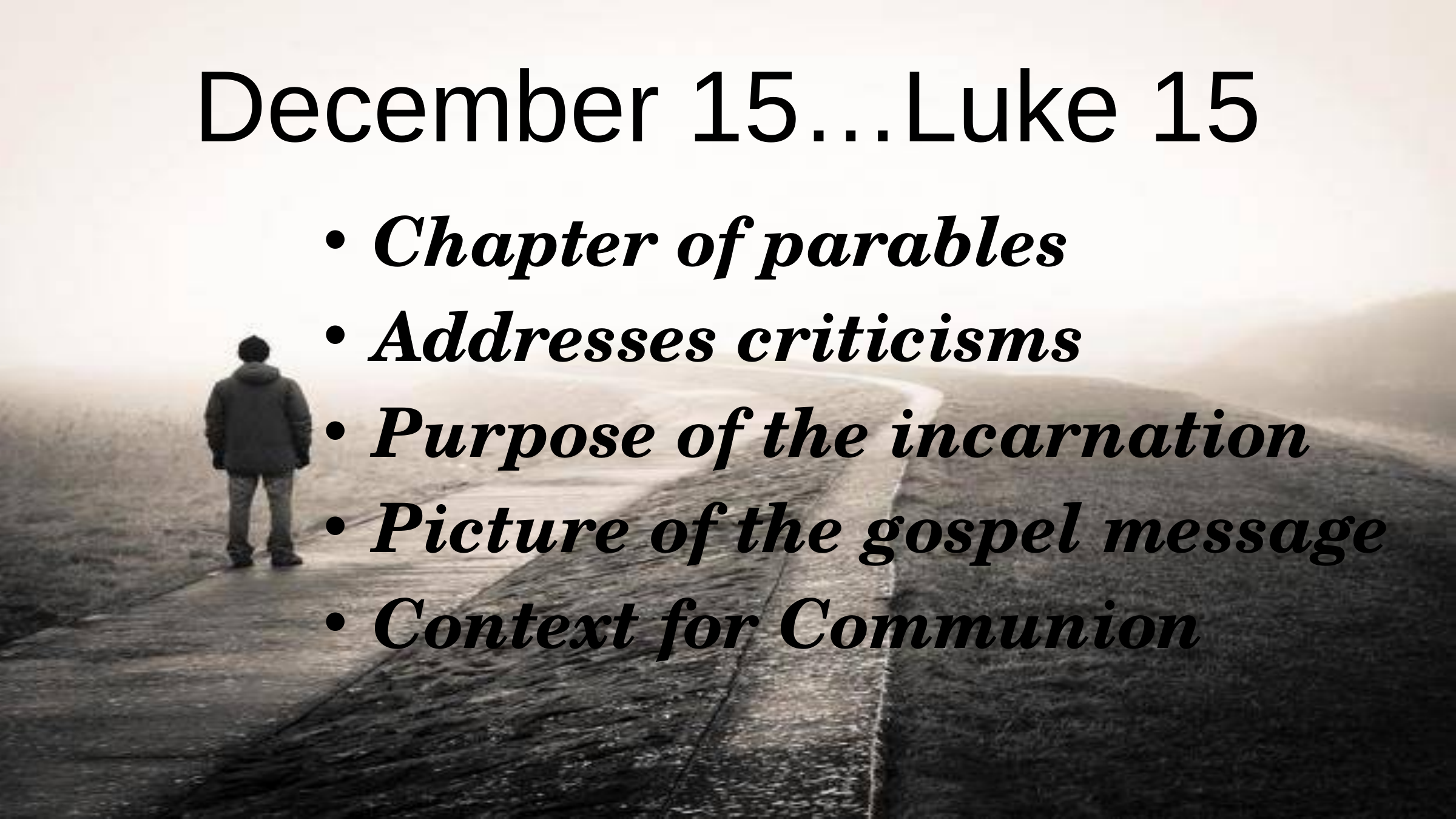

# December 15…Luke 15
Chapter of parables
Addresses criticisms
Purpose of the incarnation
Picture of the gospel message
Context for Communion